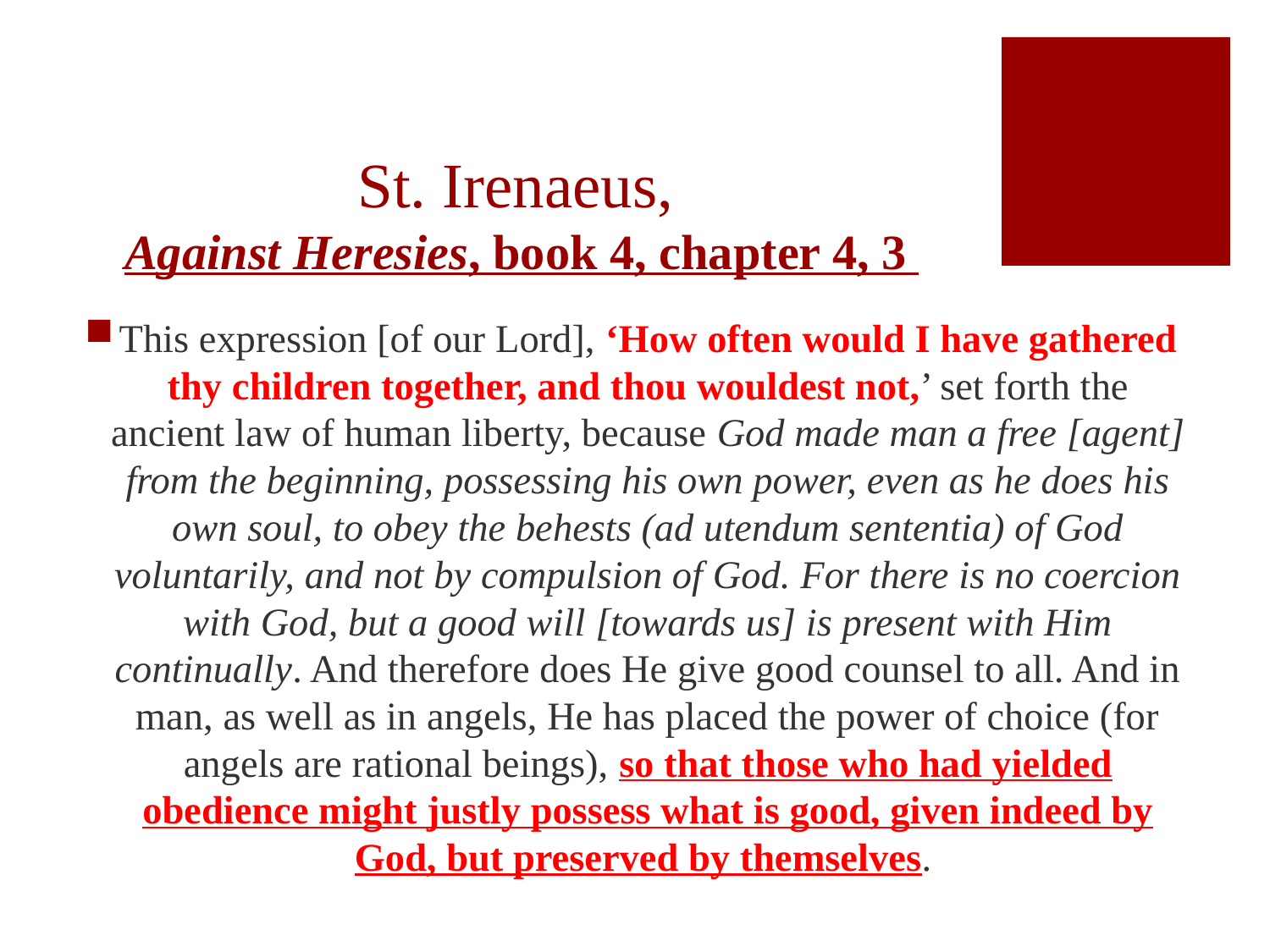

# St. Irenaeus, Against Heresies, book 4, chapter 4, 3
This expression [of our Lord], ‘How often would I have gathered thy children together, and thou wouldest not,’ set forth the ancient law of human liberty, because God made man a free [agent] from the beginning, possessing his own power, even as he does his own soul, to obey the behests (ad utendum sententia) of God voluntarily, and not by compulsion of God. For there is no coercion with God, but a good will [towards us] is present with Him continually. And therefore does He give good counsel to all. And in man, as well as in angels, He has placed the power of choice (for angels are rational beings), so that those who had yielded obedience might justly possess what is good, given indeed by God, but preserved by themselves.